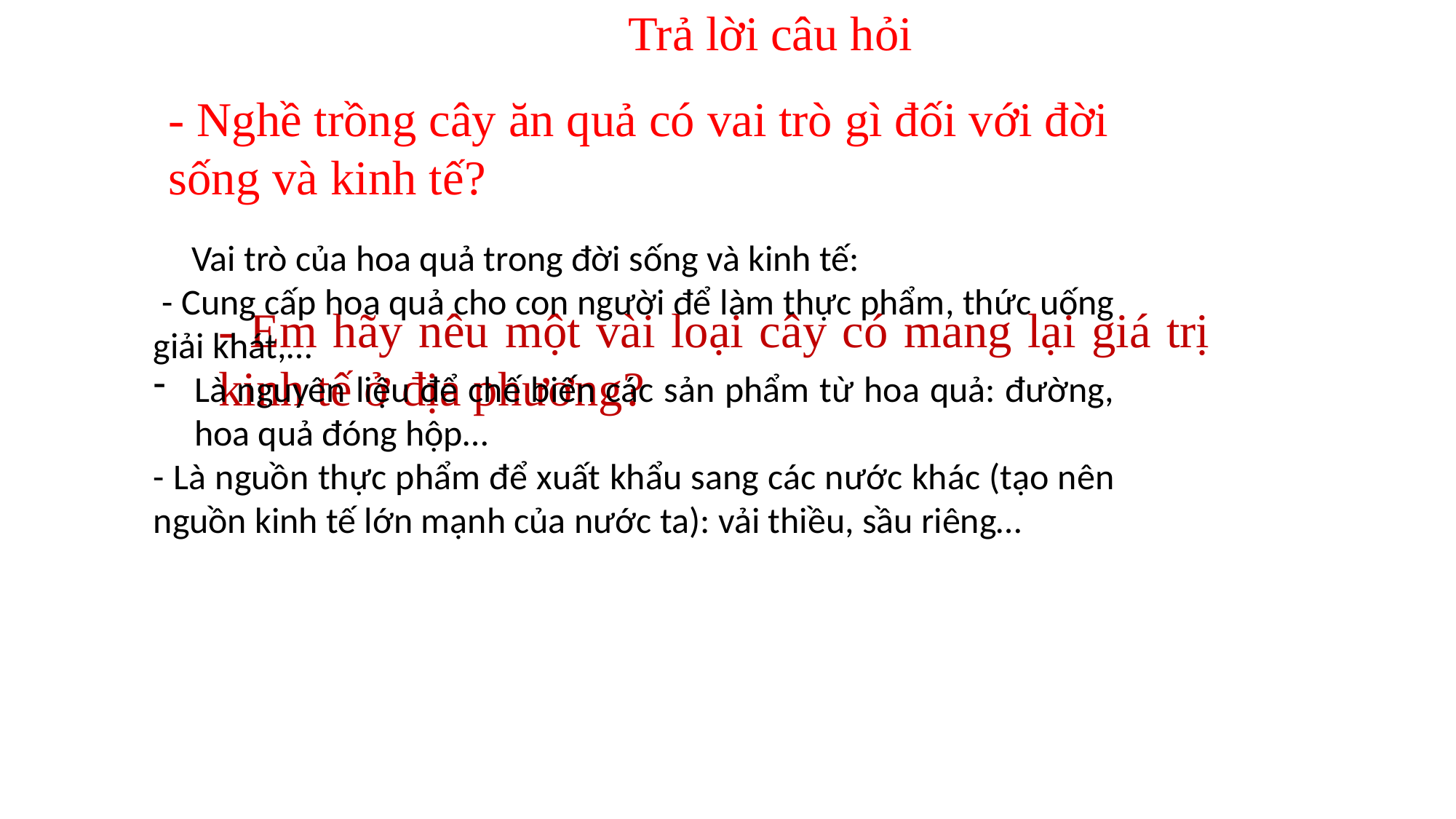

Trả lời câu hỏi
- Nghề trồng cây ăn quả có vai trò gì đối với đời sống và kinh tế?
     Vai trò của hoa quả trong đời sống và kinh tế:
 - Cung cấp hoa quả cho con người để làm thực phẩm, thức uống giải khát,…
Là nguyên liệu để chế biến các sản phẩm từ hoa quả: đường, hoa quả đóng hộp…
- Là nguồn thực phẩm để xuất khẩu sang các nước khác (tạo nên nguồn kinh tế lớn mạnh của nước ta): vải thiều, sầu riêng…
- Em hãy nêu một vài loại cây có mang lại giá trị kinh tế ở địa phương?